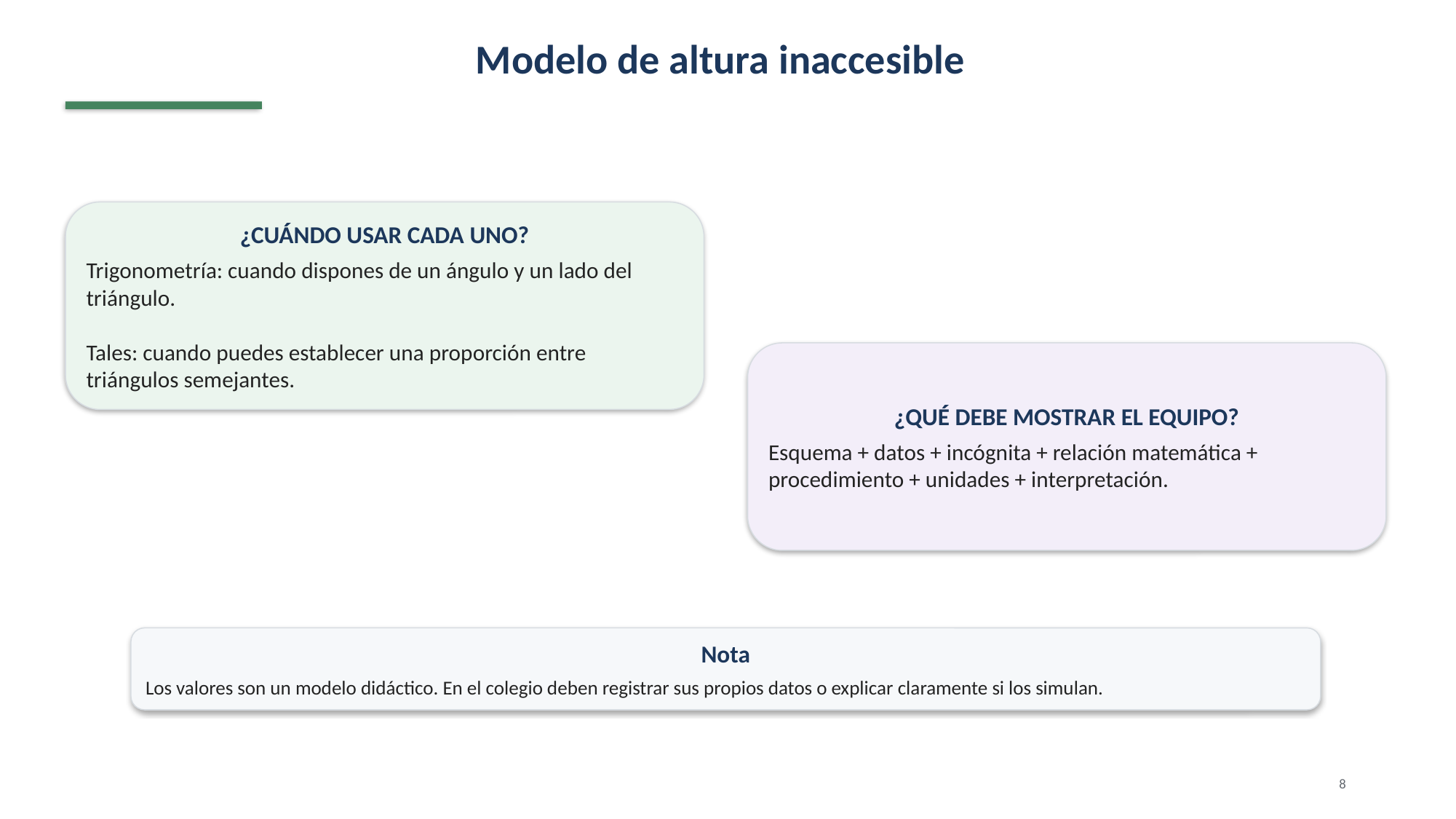

Modelo de altura inaccesible

¿CUÁNDO USAR CADA UNO?
Trigonometría: cuando dispones de un ángulo y un lado del triángulo.
Tales: cuando puedes establecer una proporción entre triángulos semejantes.
¿QUÉ DEBE MOSTRAR EL EQUIPO?
Esquema + datos + incógnita + relación matemática + procedimiento + unidades + interpretación.
Nota
Los valores son un modelo didáctico. En el colegio deben registrar sus propios datos o explicar claramente si los simulan.
8